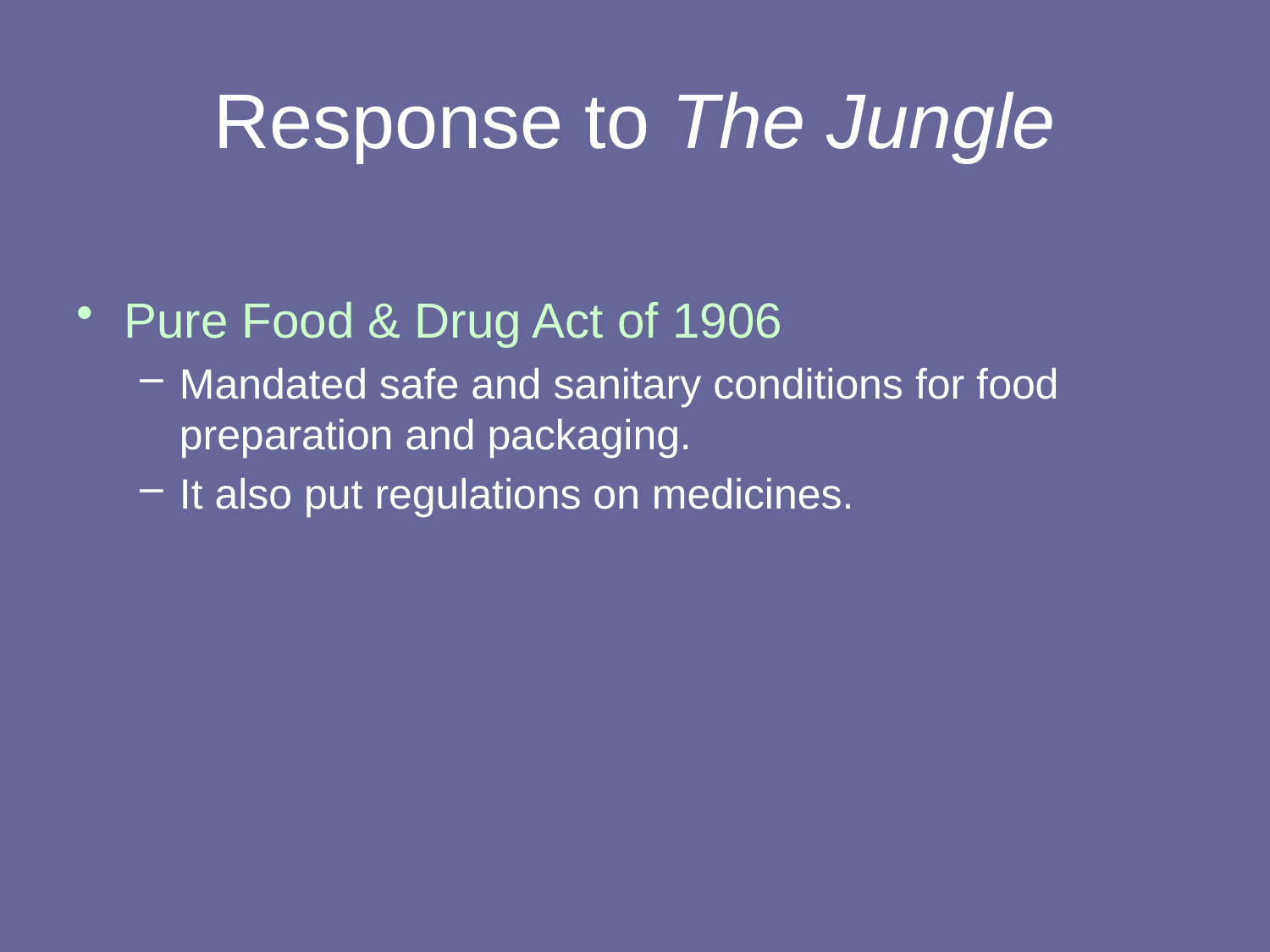

# Response to The Jungle

Pure Food & Drug Act of 1906
Mandated safe and sanitary conditions for food preparation and packaging.
It also put regulations on medicines.